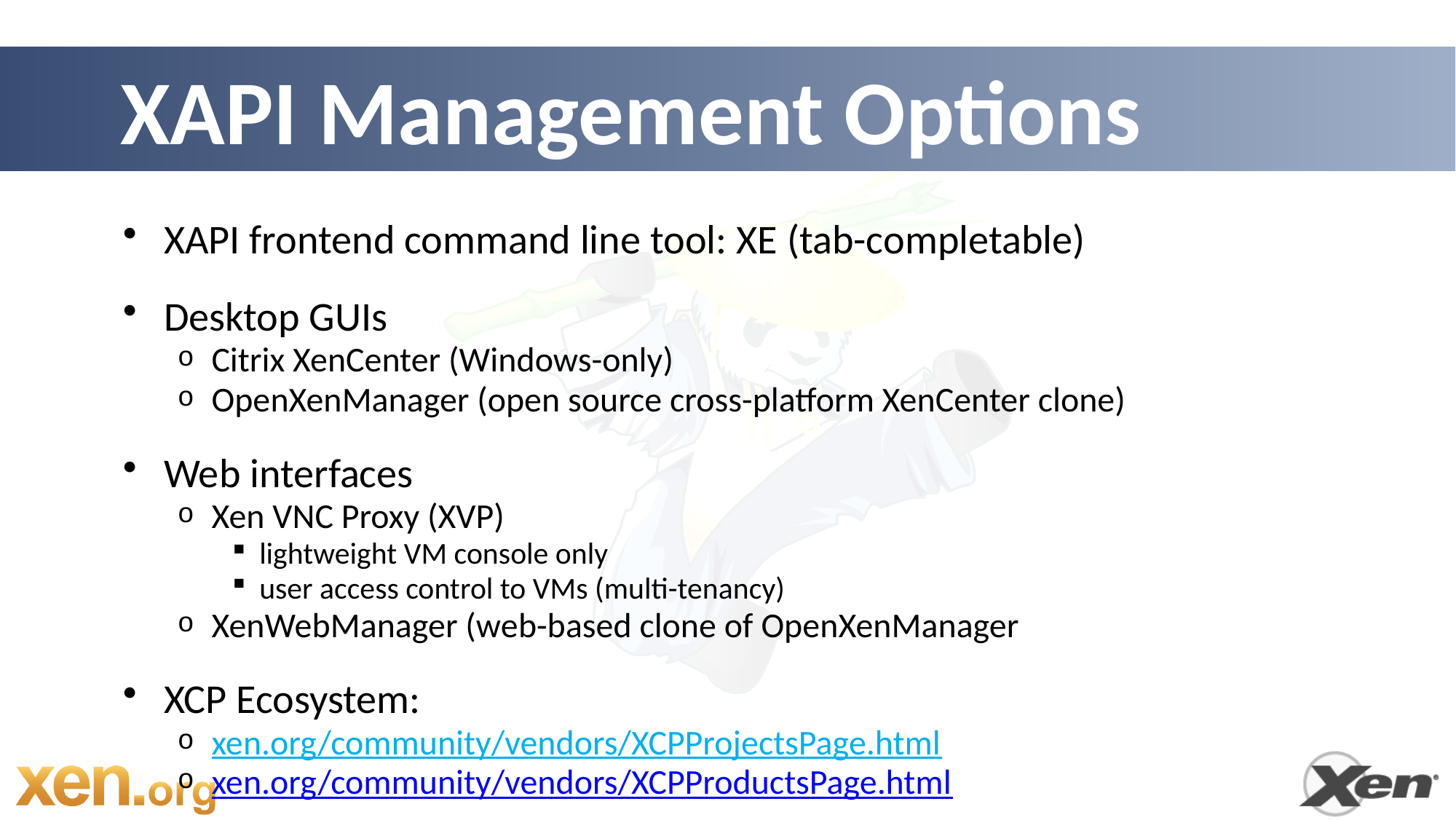

# XAPI Management Options
XAPI frontend command line tool: XE (tab-completable)

Desktop GUIs
Citrix XenCenter (Windows-only)
OpenXenManager (open source cross-platform XenCenter clone)

Web interfaces
Xen VNC Proxy (XVP)
lightweight VM console only
user access control to VMs (multi-tenancy)
XenWebManager (web-based clone of OpenXenManager

XCP Ecosystem:
xen.org/community/vendors/XCPProjectsPage.html
xen.org/community/vendors/XCPProductsPage.html